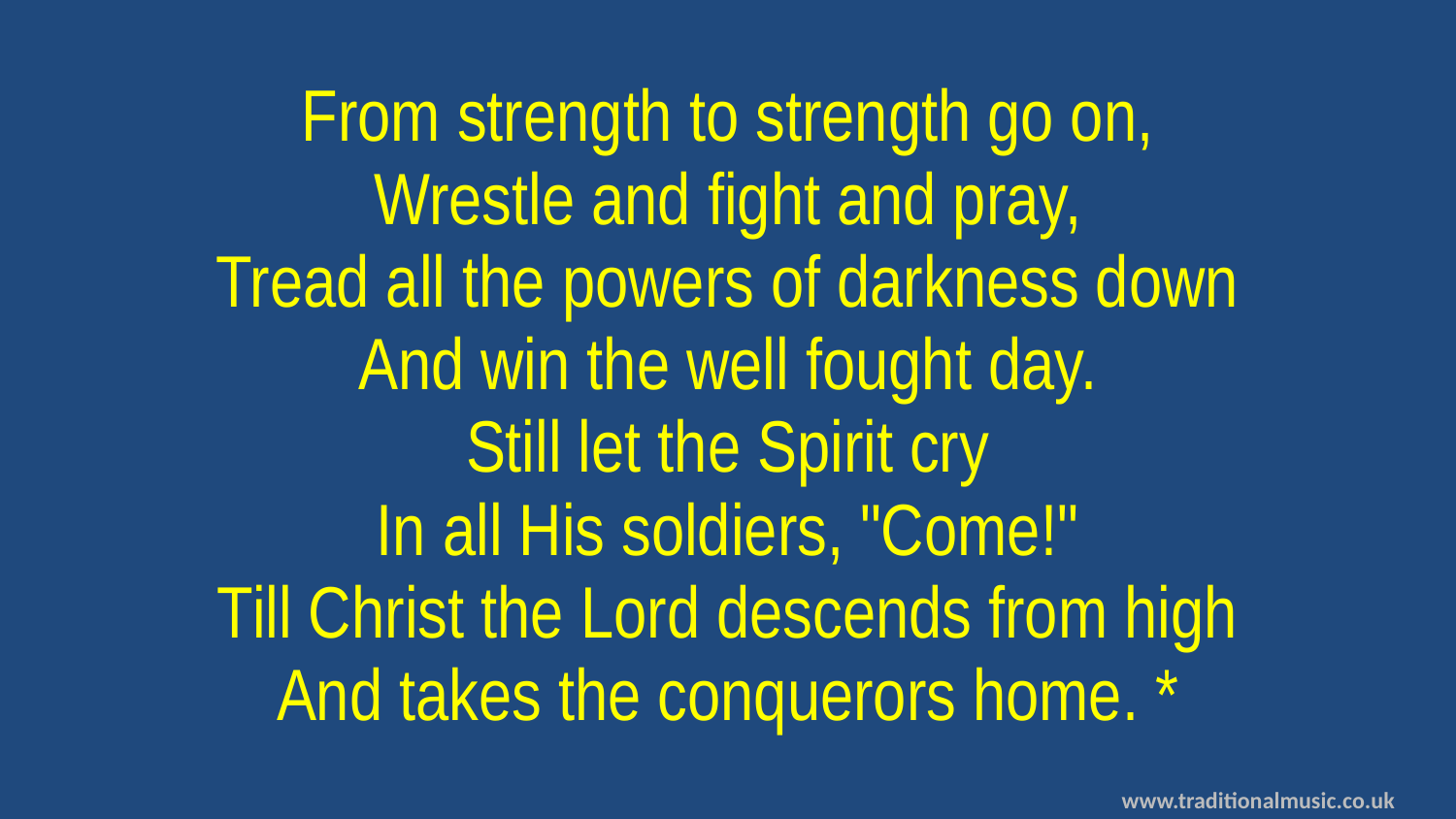

From strength to strength go on,
Wrestle and fight and pray,
Tread all the powers of darkness down
And win the well fought day.
Still let the Spirit cry
In all His soldiers, "Come!"
Till Christ the Lord descends from high
And takes the conquerors home. *